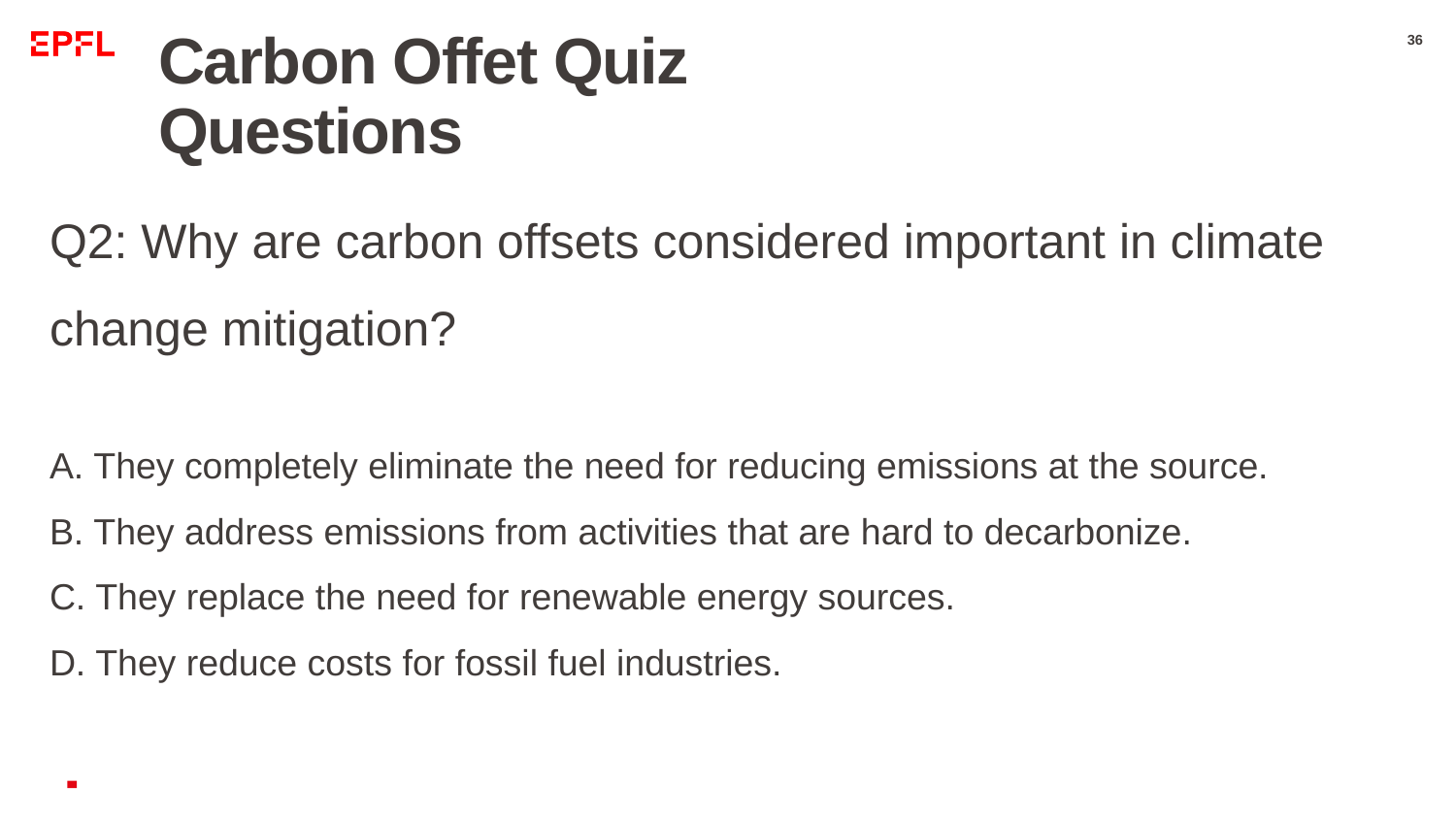

Carbon Offet Quiz Questions
36
Q2: Why are carbon offsets considered important in climate change mitigation?
A. They completely eliminate the need for reducing emissions at the source.
B. They address emissions from activities that are hard to decarbonize.
C. They replace the need for renewable energy sources.
D. They reduce costs for fossil fuel industries.